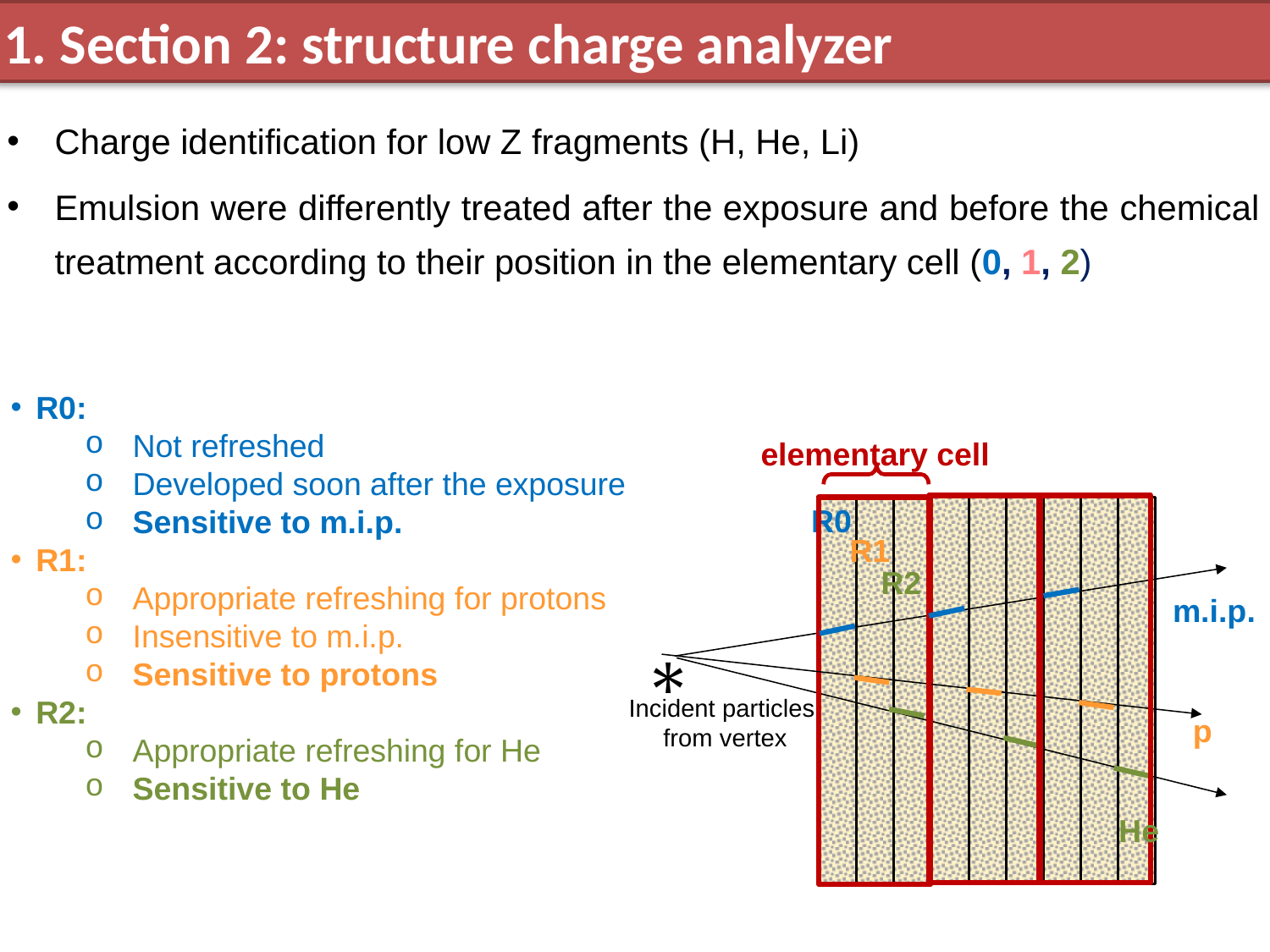

1. Section 2: structure charge analyzer
Charge identification for low Z fragments (H, He, Li)
Emulsion were differently treated after the exposure and before the chemical treatment according to their position in the elementary cell (0, 1, 2)
R0:
Not refreshed
Developed soon after the exposure
Sensitive to m.i.p.
R1:
Appropriate refreshing for protons
Insensitive to m.i.p.
Sensitive to protons
R2:
Appropriate refreshing for He
Sensitive to He
elementary cell

R0

R1
R2

∗

m.i.p.
Incident particles
from vertex
p
He